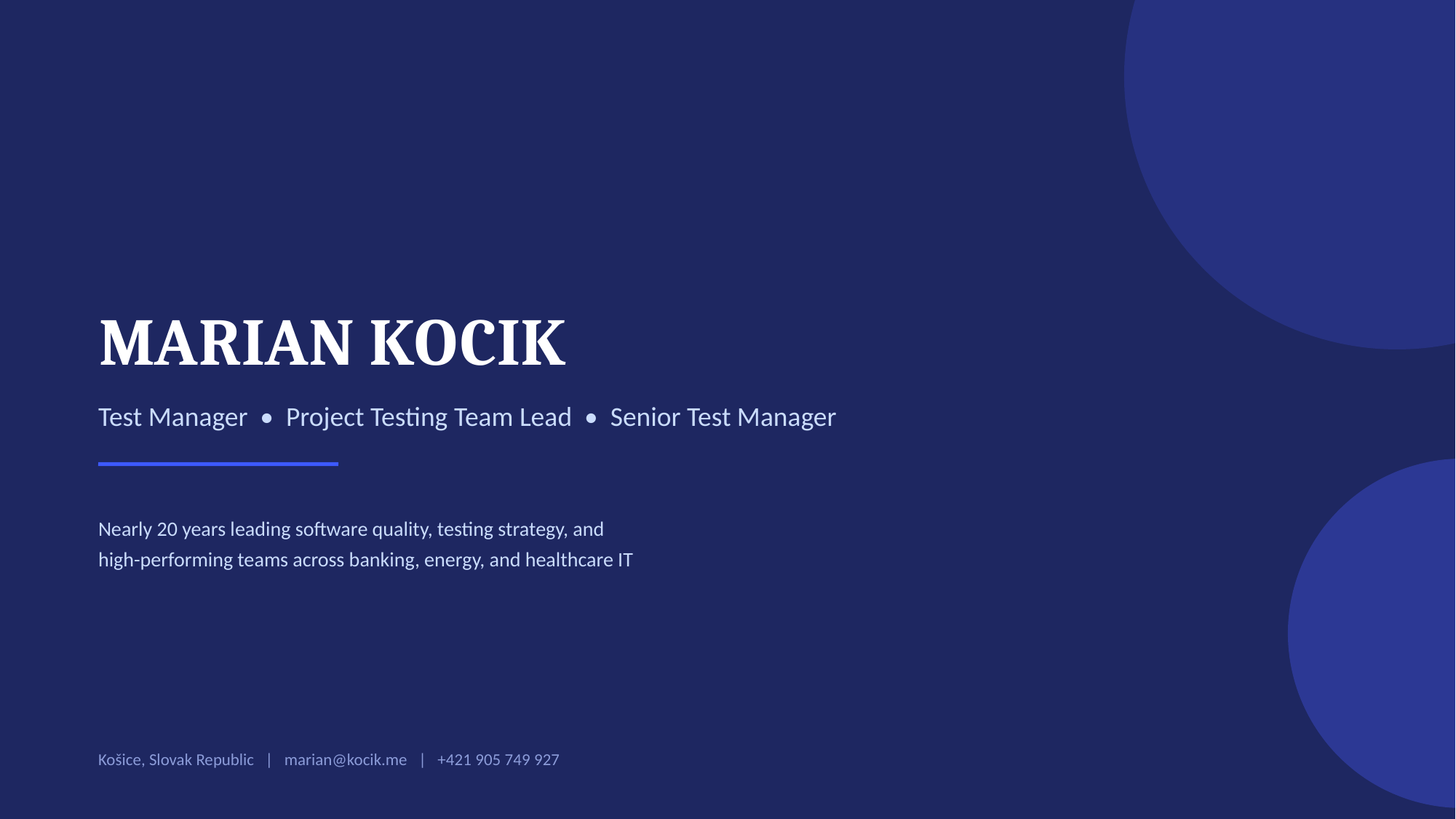

MARIAN KOCIK
Test Manager  •  Project Testing Team Lead  •  Senior Test Manager

Nearly 20 years leading software quality, testing strategy, and
high-performing teams across banking, energy, and healthcare IT
Košice, Slovak Republic   |   marian@kocik.me   |   +421 905 749 927